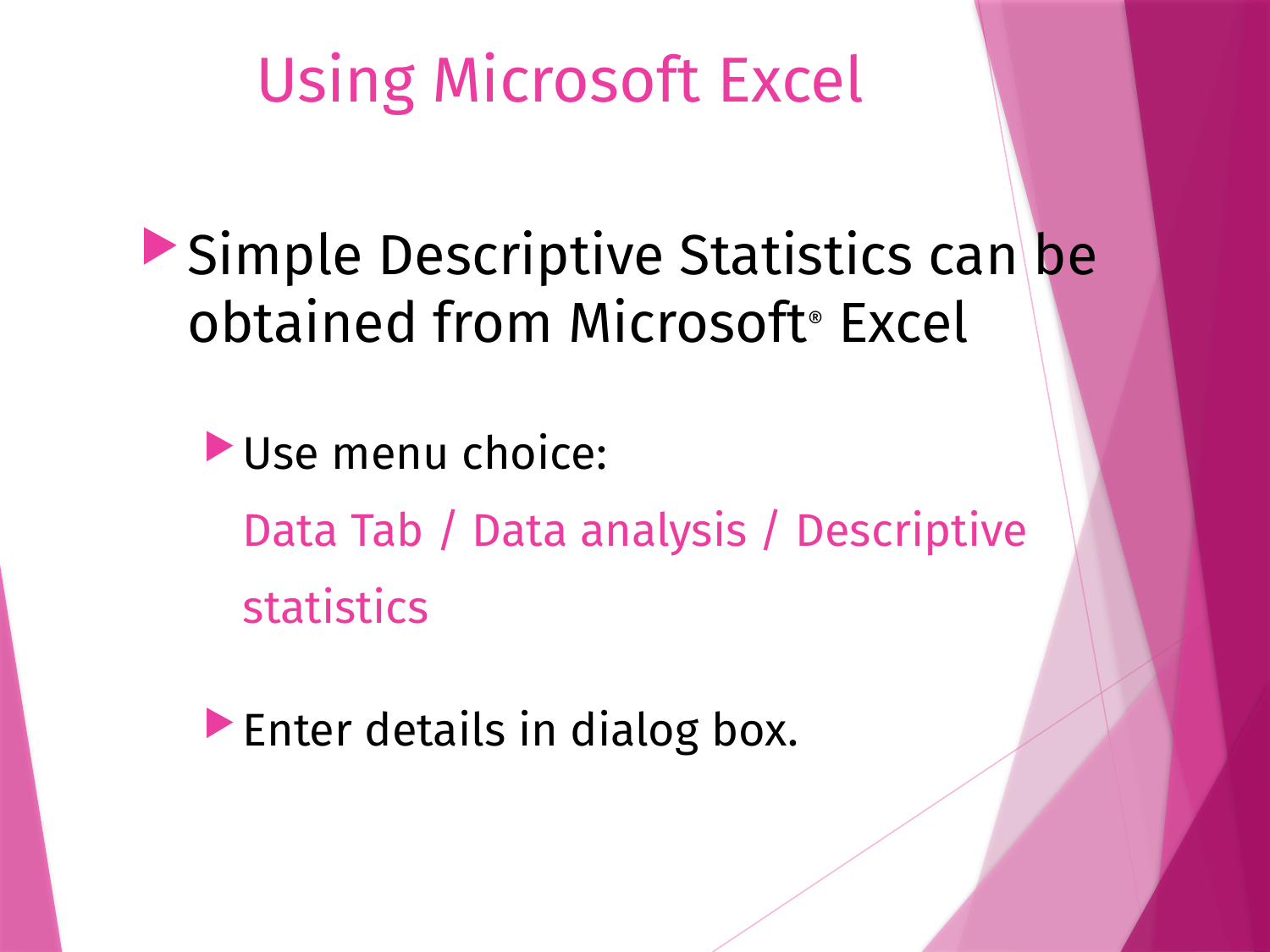

# Using Microsoft Excel
Simple Descriptive Statistics can be obtained from Microsoft® Excel

Use menu choice:
Data Tab / Data analysis / Descriptive statistics

Enter details in dialog box.